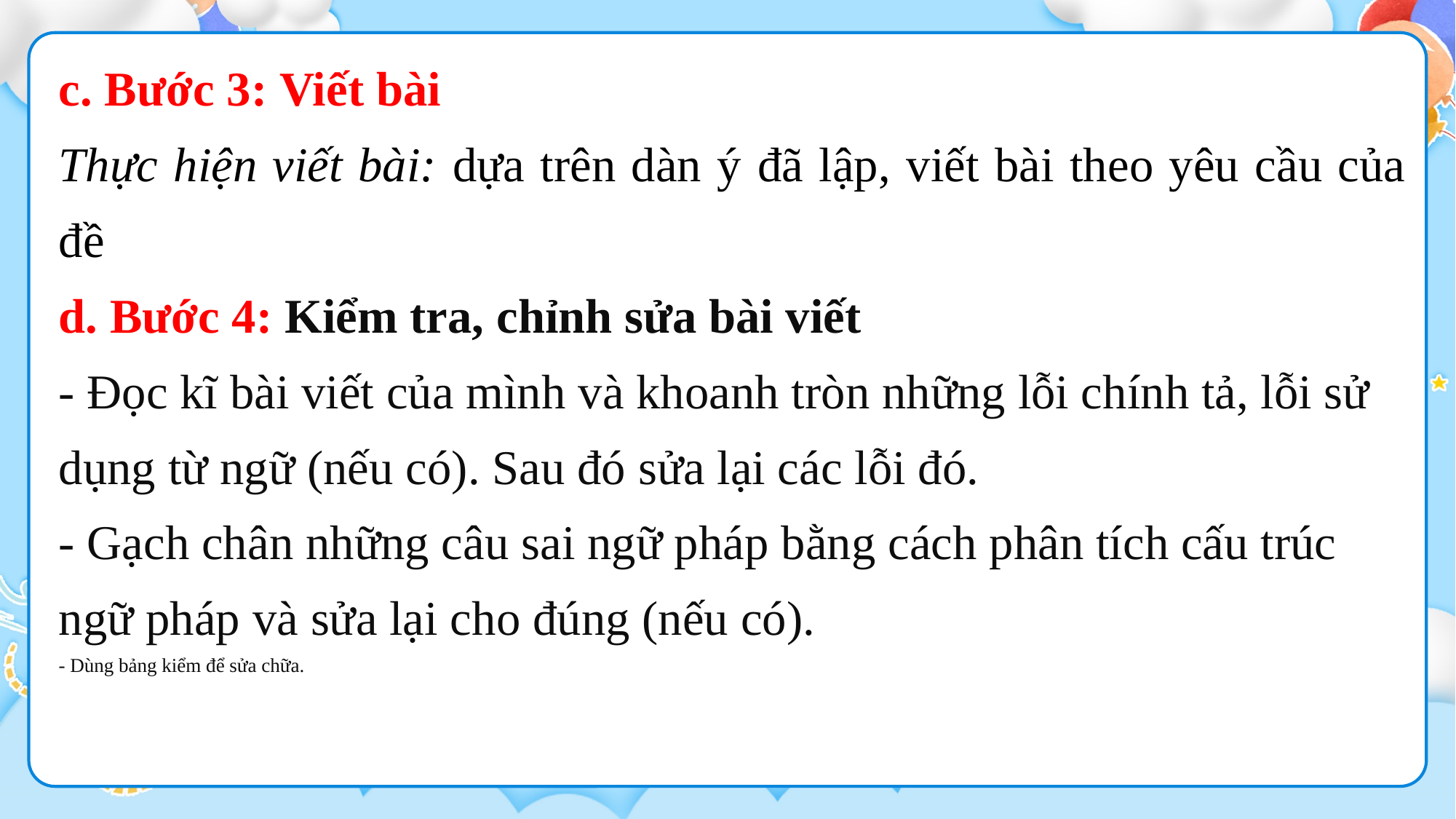

c. Bước 3: Viết bài
Thực hiện viết bài: dựa trên dàn ý đã lập, viết bài theo yêu cầu của đề
d. Bước 4: Kiểm tra, chỉnh sửa bài viết
- Đọc kĩ bài viết của mình và khoanh tròn những lỗi chính tả, lỗi sử dụng từ ngữ (nếu có). Sau đó sửa lại các lỗi đó.
- Gạch chân những câu sai ngữ pháp bằng cách phân tích cấu trúc ngữ pháp và sửa lại cho đúng (nếu có).
- Dùng bảng kiểm để sửa chữa.